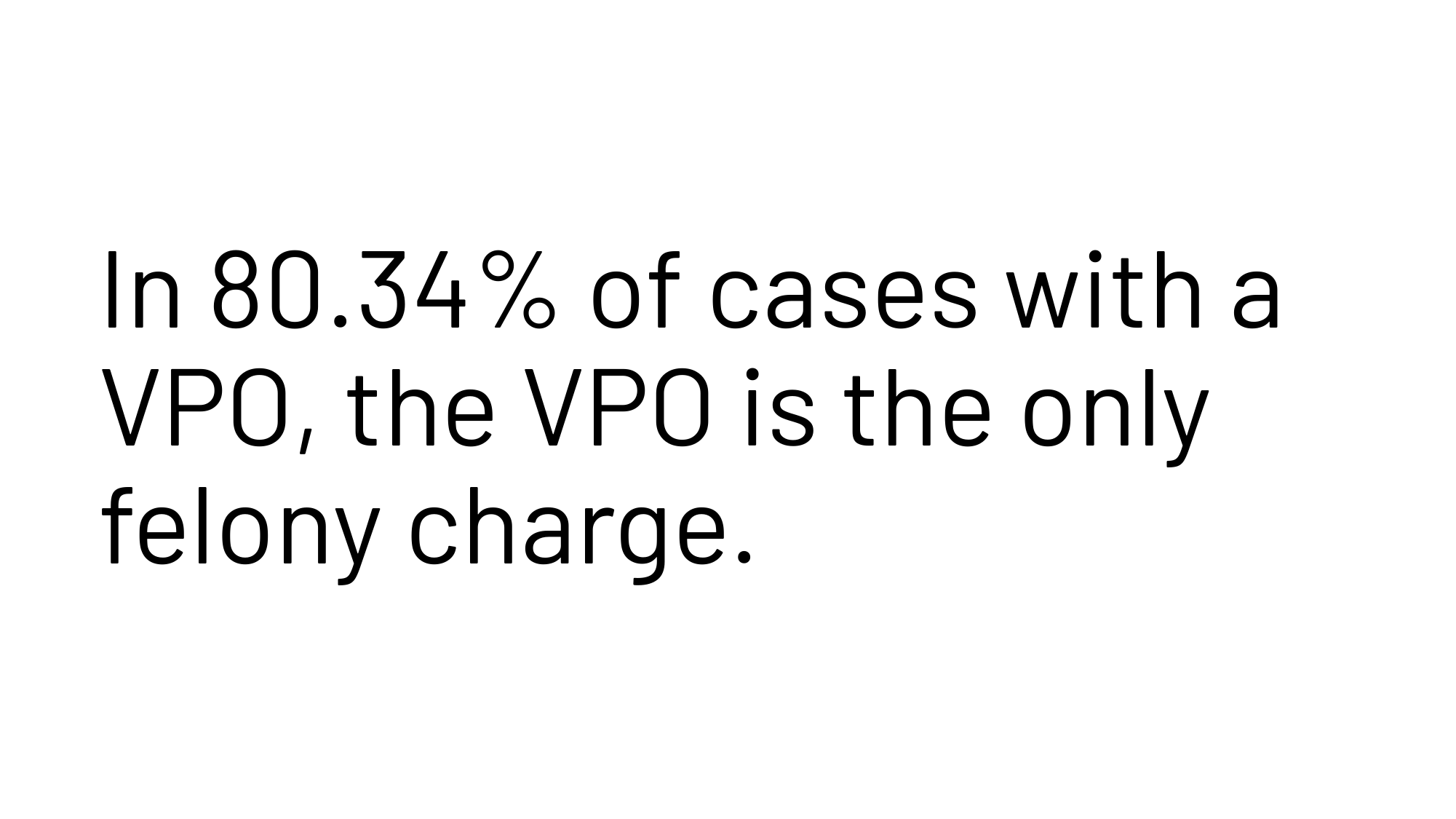

# In 80.34% of cases with a VPO, the VPO is the only felony charge.